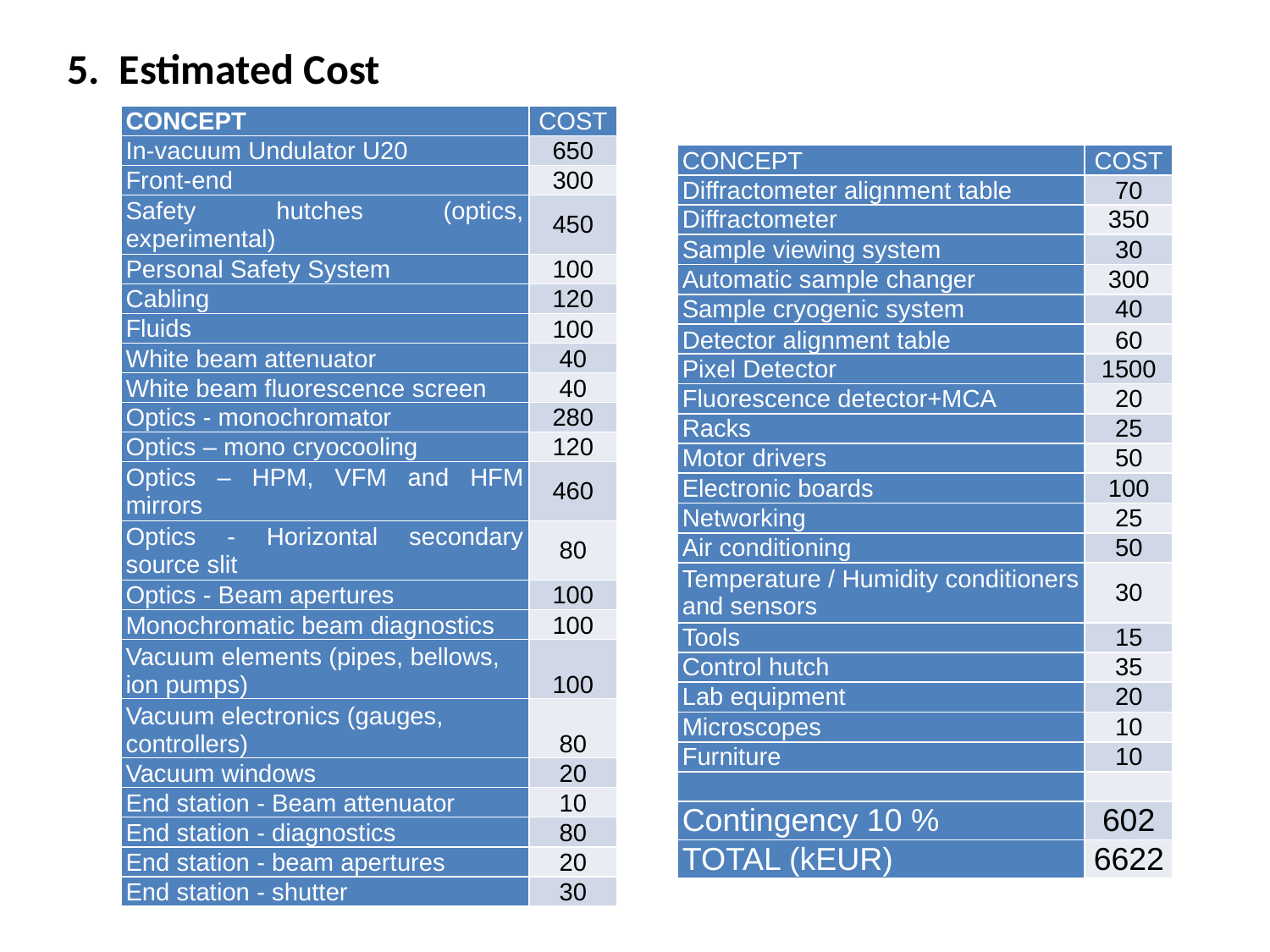

5.  Estimated Cost
| CONCEPT | COST |
| --- | --- |
| In-vacuum Undulator U20 | 650 |
| Front-end | 300 |
| Safety hutches (optics, experimental) | 450 |
| Personal Safety System | 100 |
| Cabling | 120 |
| Fluids | 100 |
| White beam attenuator | 40 |
| White beam fluorescence screen | 40 |
| Optics - monochromator | 280 |
| Optics – mono cryocooling | 120 |
| Optics – HPM, VFM and HFM mirrors | 460 |
| Optics - Horizontal secondary source slit | 80 |
| Optics - Beam apertures | 100 |
| Monochromatic beam diagnostics | 100 |
| Vacuum elements (pipes, bellows, ion pumps) | 100 |
| Vacuum electronics (gauges, controllers) | 80 |
| Vacuum windows | 20 |
| End station - Beam attenuator | 10 |
| End station - diagnostics | 80 |
| End station - beam apertures | 20 |
| End station - shutter | 30 |

| CONCEPT | COST |
| --- | --- |
| Diffractometer alignment table | 70 |
| Diffractometer | 350 |
| Sample viewing system | 30 |
| Automatic sample changer | 300 |
| Sample cryogenic system | 40 |
| Detector alignment table | 60 |
| Pixel Detector | 1500 |
| Fluorescence detector+MCA | 20 |
| Racks | 25 |
| Motor drivers | 50 |
| Electronic boards | 100 |
| Networking | 25 |
| Air conditioning | 50 |
| Temperature / Humidity conditioners and sensors | 30 |
| Tools | 15 |
| Control hutch | 35 |
| Lab equipment | 20 |
| Microscopes | 10 |
| Furniture | 10 |
|  |  |
| Contingency 10 % | 602 |
| TOTAL (kEUR) | 6622 |